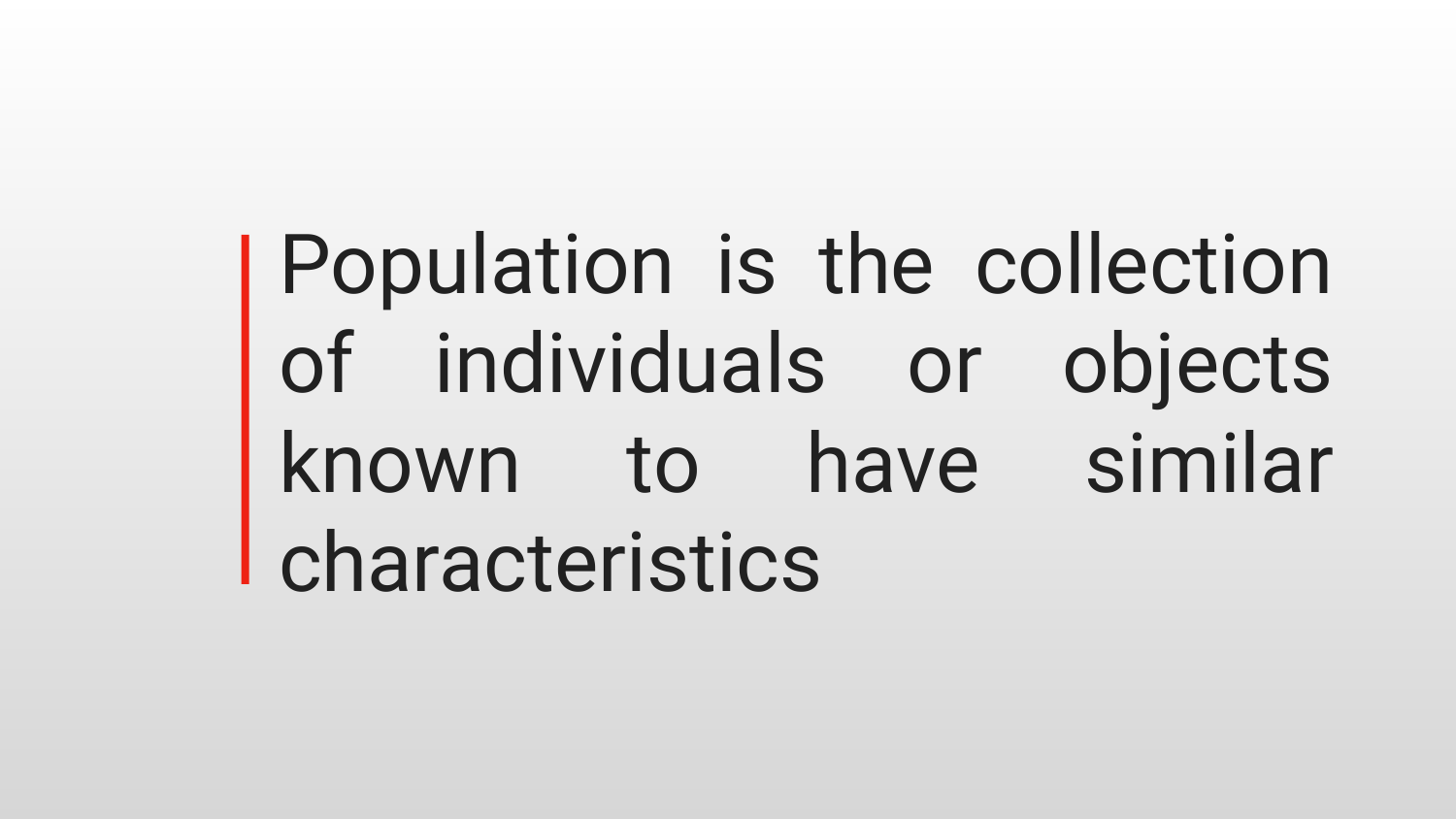

# Population is the collection of individuals or objects known to have similar characteristics